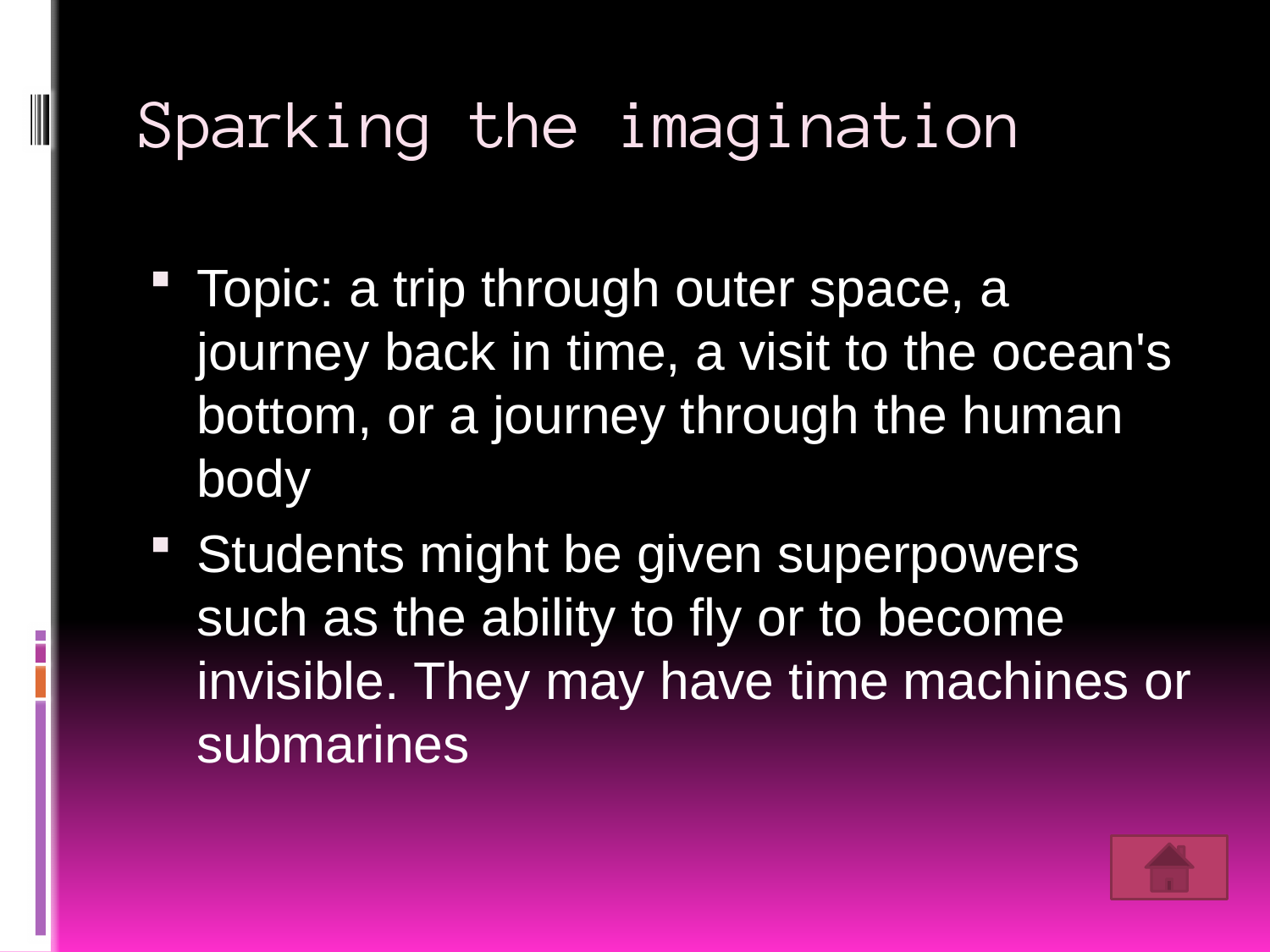

# Sparking the imagination
Topic: a trip through outer space, a journey back in time, a visit to the ocean's bottom, or a journey through the human body
Students might be given superpowers such as the ability to fly or to become invisible. They may have time machines or submarines